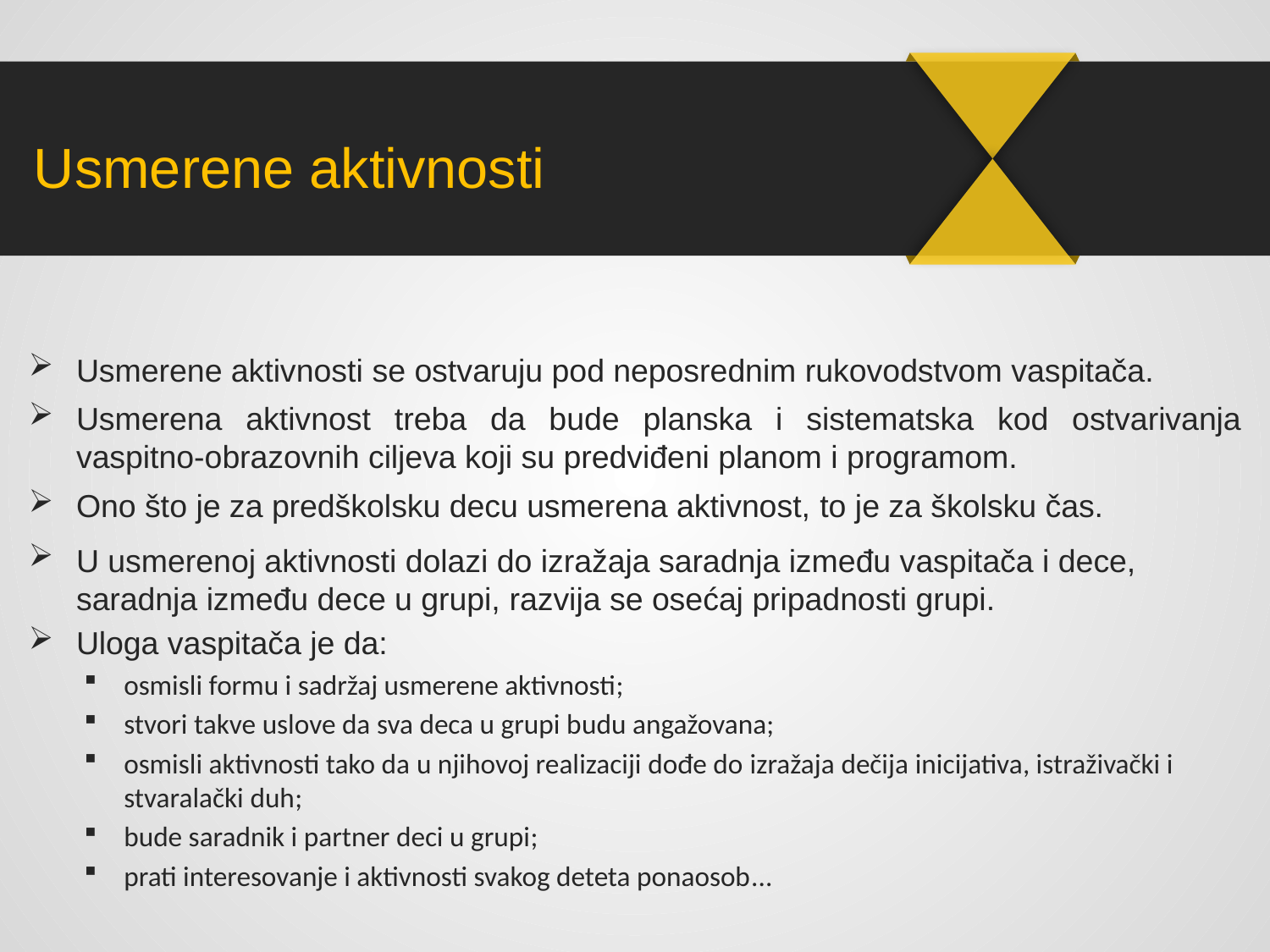

# Usmerene aktivnosti
Usmerene aktivnosti se ostvaruju pod neposrednim rukovodstvom vaspitača.
Usmerena aktivnost treba da bude planska i sistematska kod ostvarivanja vaspitno-obrazovnih ciljeva koji su predviđeni planom i programom.
Ono što je za predškolsku decu usmerena aktivnost, to je za školsku čas.
U usmerenoj aktivnosti dolazi do izražaja saradnja između vaspitača i dece, saradnja između dece u grupi, razvija se osećaj pripadnosti grupi.
Uloga vaspitača je da:
osmisli formu i sadržaj usmerene aktivnosti;
stvori takve uslove da sva deca u grupi budu angažovana;
osmisli aktivnosti tako da u njihovoj realizaciji dođe do izražaja dečija inicijativa, istraživački i stvaralački duh;
bude saradnik i partner deci u grupi;
prati interesovanje i aktivnosti svakog deteta ponaosob...